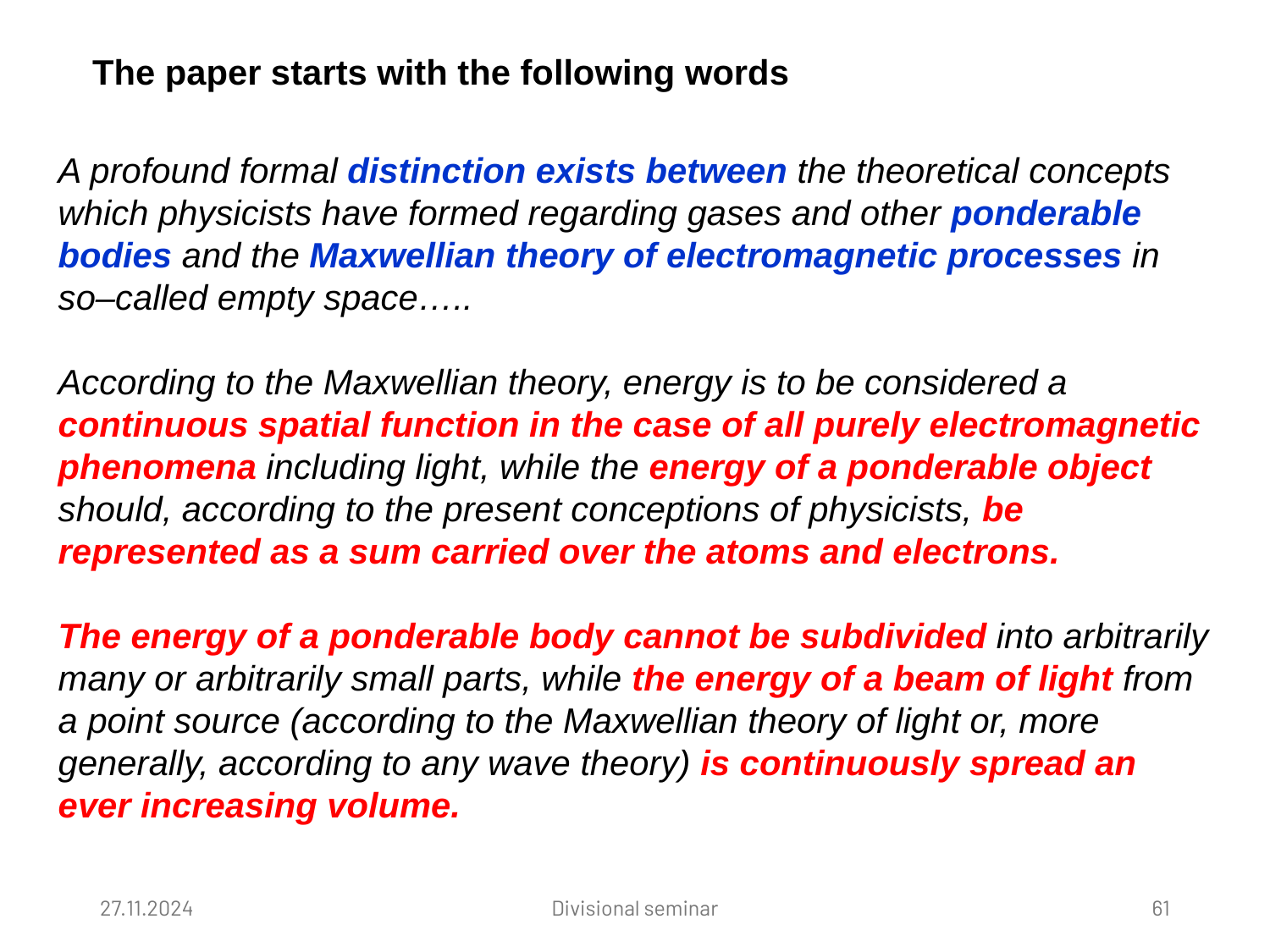

The paper starts with the following words
A profound formal distinction exists between the theoretical concepts which physicists have formed regarding gases and other ponderable bodies and the Maxwellian theory of electromagnetic processes in so–called empty space…..

According to the Maxwellian theory, energy is to be considered a continuous spatial function in the case of all purely electromagnetic phenomena including light, while the energy of a ponderable object should, according to the present conceptions of physicists, be represented as a sum carried over the atoms and electrons.

The energy of a ponderable body cannot be subdivided into arbitrarily many or arbitrarily small parts, while the energy of a beam of light from a point source (according to the Maxwellian theory of light or, more generally, according to any wave theory) is continuously spread an ever increasing volume.
27.11.2024
Divisional seminar
61